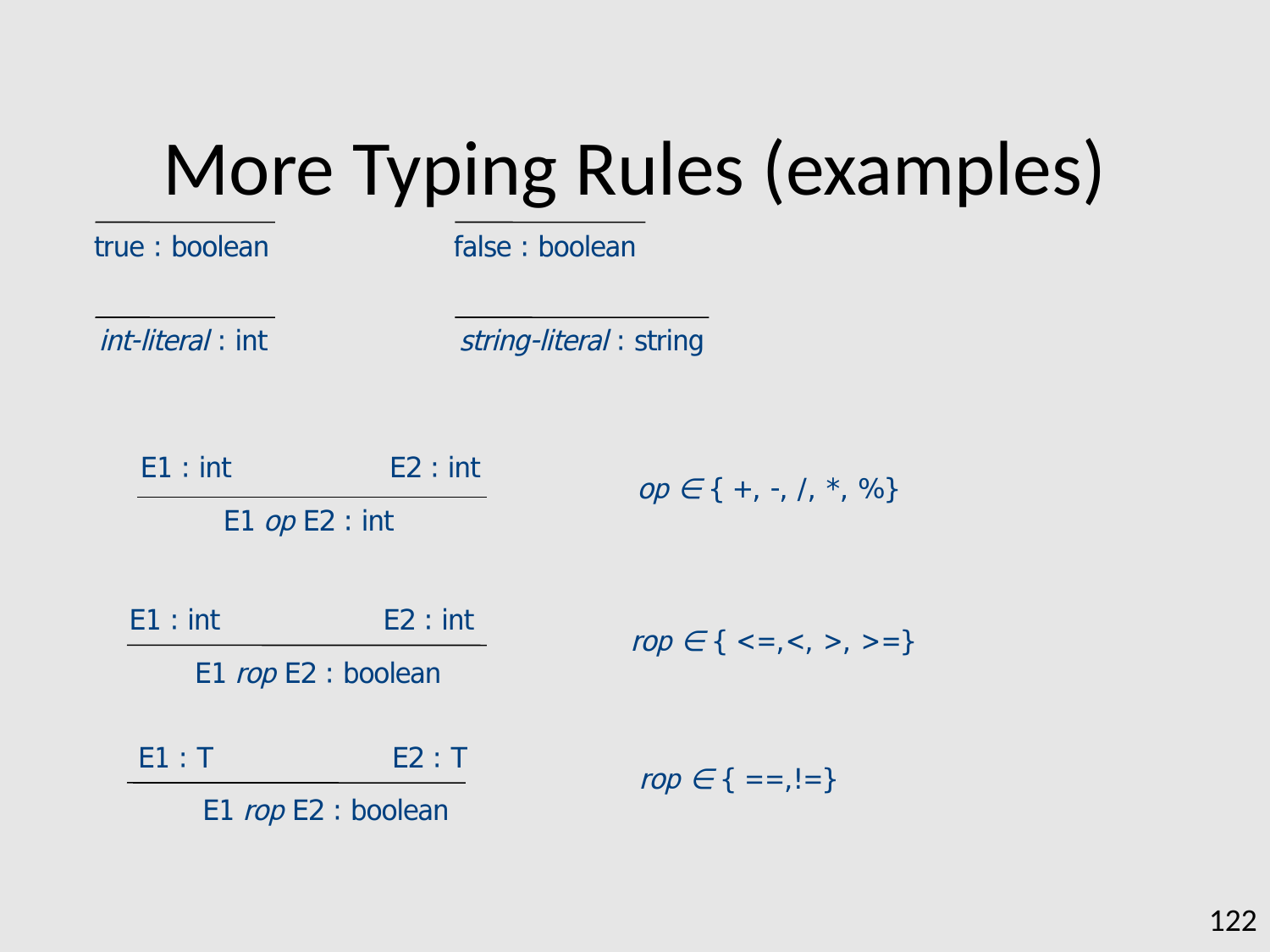

# More Typing Rules (examples)
true : boolean

false : boolean
int-literal : int
string-literal : string

 E1 : int
 E2 : int
op ∈ { +, -, /, *, %}
 E1 op E2 : int

 E1 : int
 E2 : int
rop ∈ { <=,<, >, >=}

 E1 rop E2 : boolean
 E1 : T
 E2 : T
rop ∈ { ==,!=}

 E1 rop E2 : boolean
122